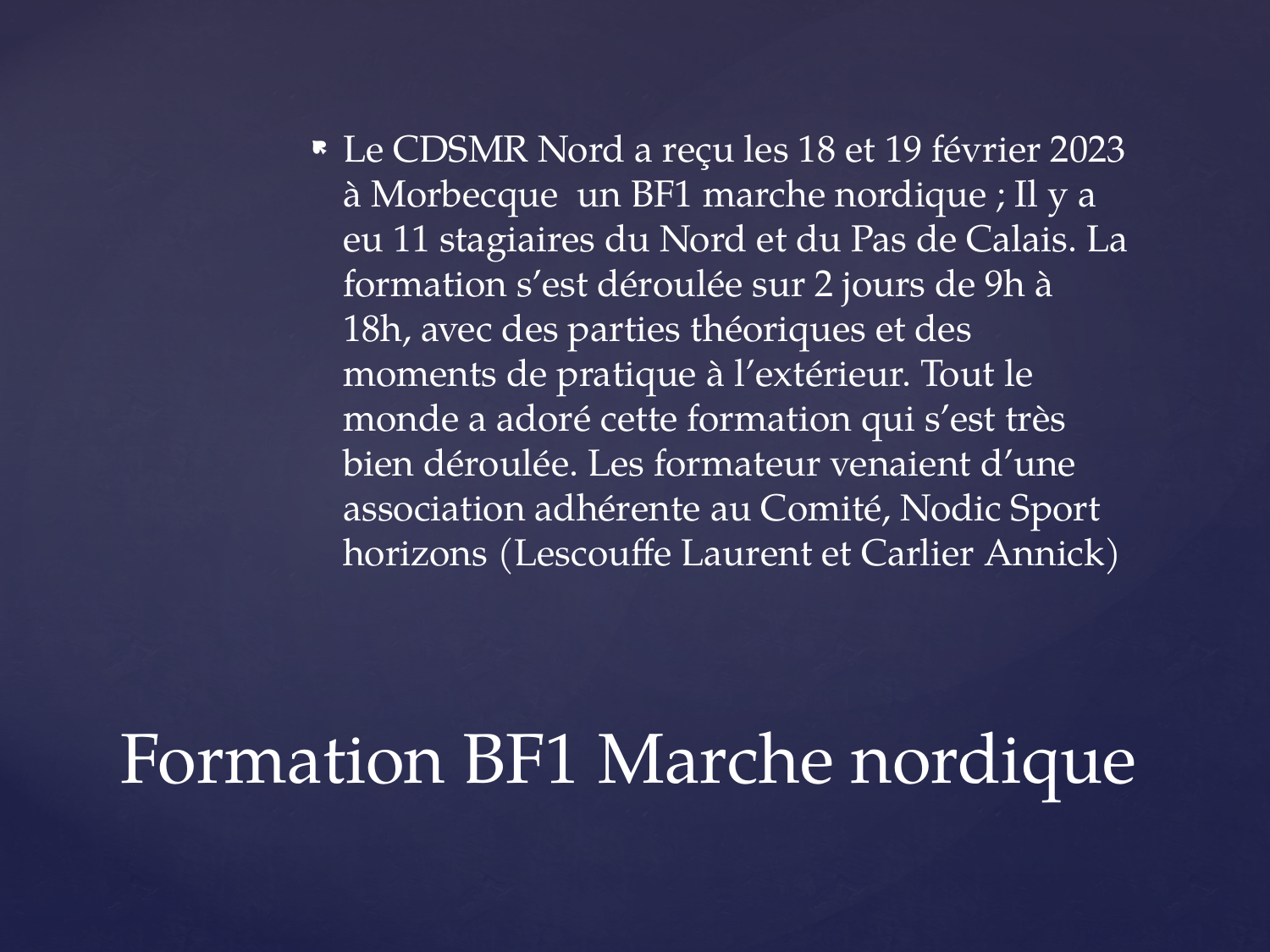

Le CDSMR Nord a reçu les 18 et 19 février 2023 à Morbecque  un BF1 marche nordique ; Il y a eu 11 stagiaires du Nord et du Pas de Calais. La formation s’est déroulée sur 2 jours de 9h à 18h, avec des parties théoriques et des moments de pratique à l’extérieur. Tout le monde a adoré cette formation qui s’est très bien déroulée. Les formateur venaient d’une association adhérente au Comité, Nodic Sport horizons (Lescouffe Laurent et Carlier Annick)
# Formation BF1 Marche nordique